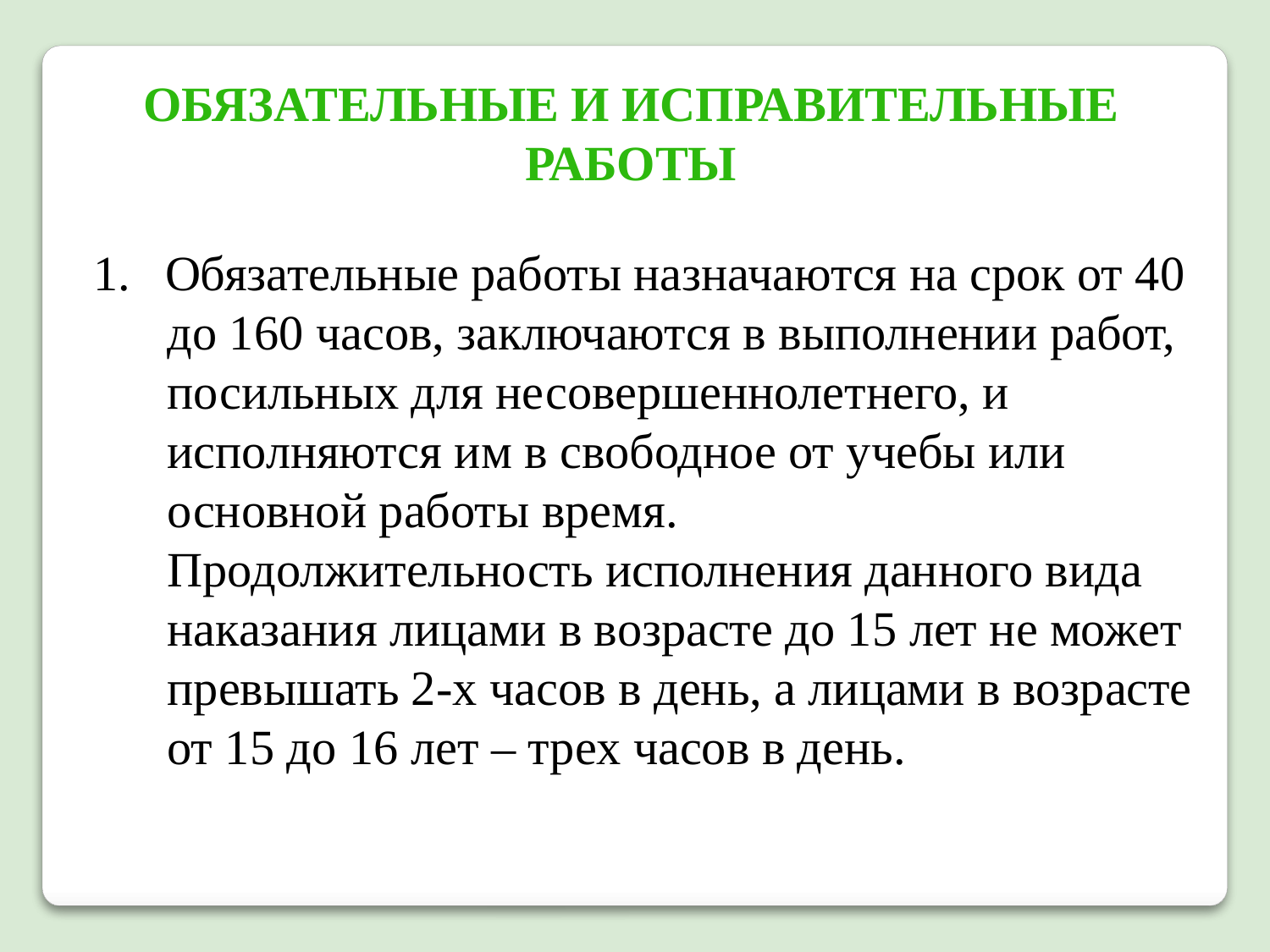

ОБЯЗАТЕЛЬНЫЕ и ИСПРАВИТЕЛЬНЫЕ
РАБОТЫ
Обязательные работы назначаются на срок от 40
      до 160 часов, заключаются в выполнении работ,
      посильных для несовершеннолетнего, и
      исполняются им в свободное от учебы или
      основной работы время.
      Продолжительность исполнения данного вида
      наказания лицами в возрасте до 15 лет не может
      превышать 2-х часов в день, а лицами в возрасте
      от 15 до 16 лет – трех часов в день.